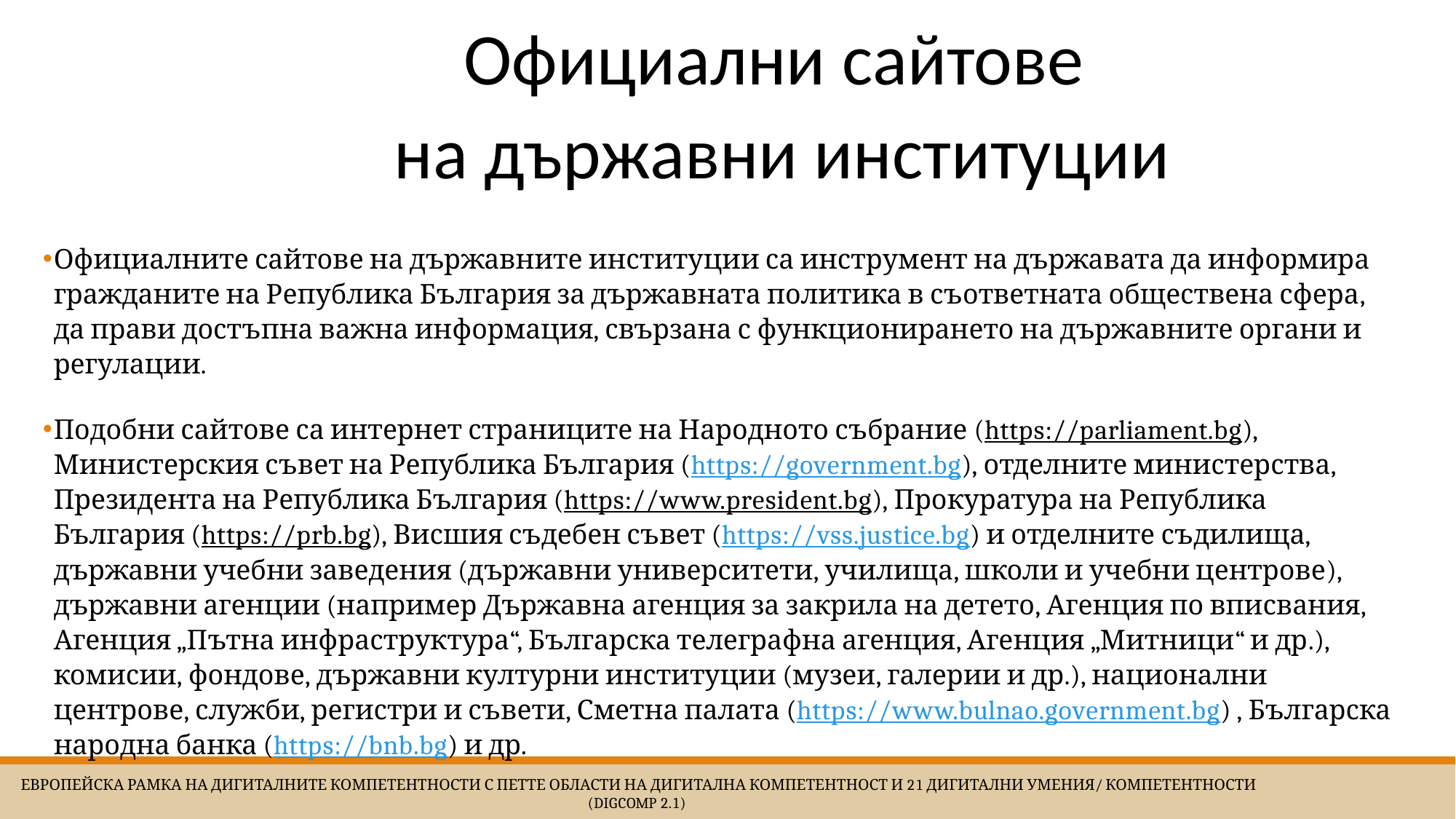

# Официални сайтове на държавни институции
Официалните сайтове на държавните институции са инструмент на държавата да информира гражданите на Република България за държавната политика в съответната обществена сфера, да прави достъпна важна информация, свързана с функционирането на държавните органи и регулации.
Подобни сайтове са интернет страниците на Народното събрание (https://parliament.bg), Министерския съвет на Република България (https://government.bg), отделните министерства, Президента на Република България (https://www.president.bg), Прокуратура на Република България (https://prb.bg), Висшия съдебен съвет (https://vss.justice.bg) и отделните съдилища, държавни учебни заведения (държавни университети, училища, школи и учебни центрове), държавни агенции (например Държавна агенция за закрила на детето, Агенция по вписвания, Агенция „Пътна инфраструктура“, Българска телеграфна агенция, Агенция „Митници“ и др.), комисии, фондове, държавни културни институции (музеи, галерии и др.), национални центрове, служби, регистри и съвети, Сметна палата (https://www.bulnao.government.bg) , Българска народна банка (https://bnb.bg) и др.
 Европейска Рамка на дигиталните компетентности с петте области на дигитална компетентност и 21 дигитални умения/ компетентности (DigComp 2.1)